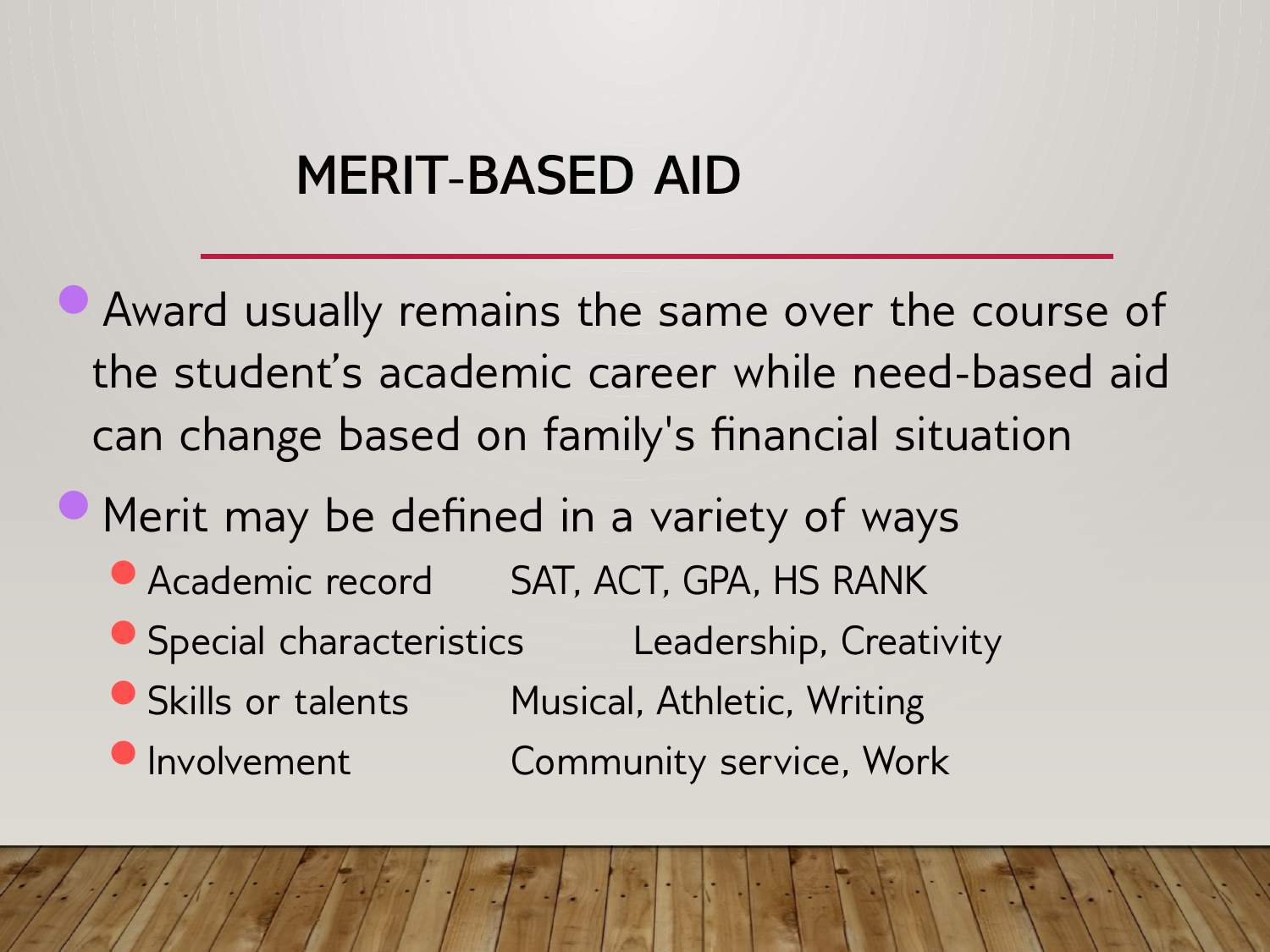

# Merit-Based Aid

Award usually remains the same over the course of the student’s academic career while need-based aid can change based on family's financial situation
Merit may be defined in a variety of ways
Academic record  			SAT, ACT, GPA, HS RANK
Special characteristics 			Leadership, Creativity
Skills or talents    			Musical, Athletic, Writing
Involvement      				Community service, Work